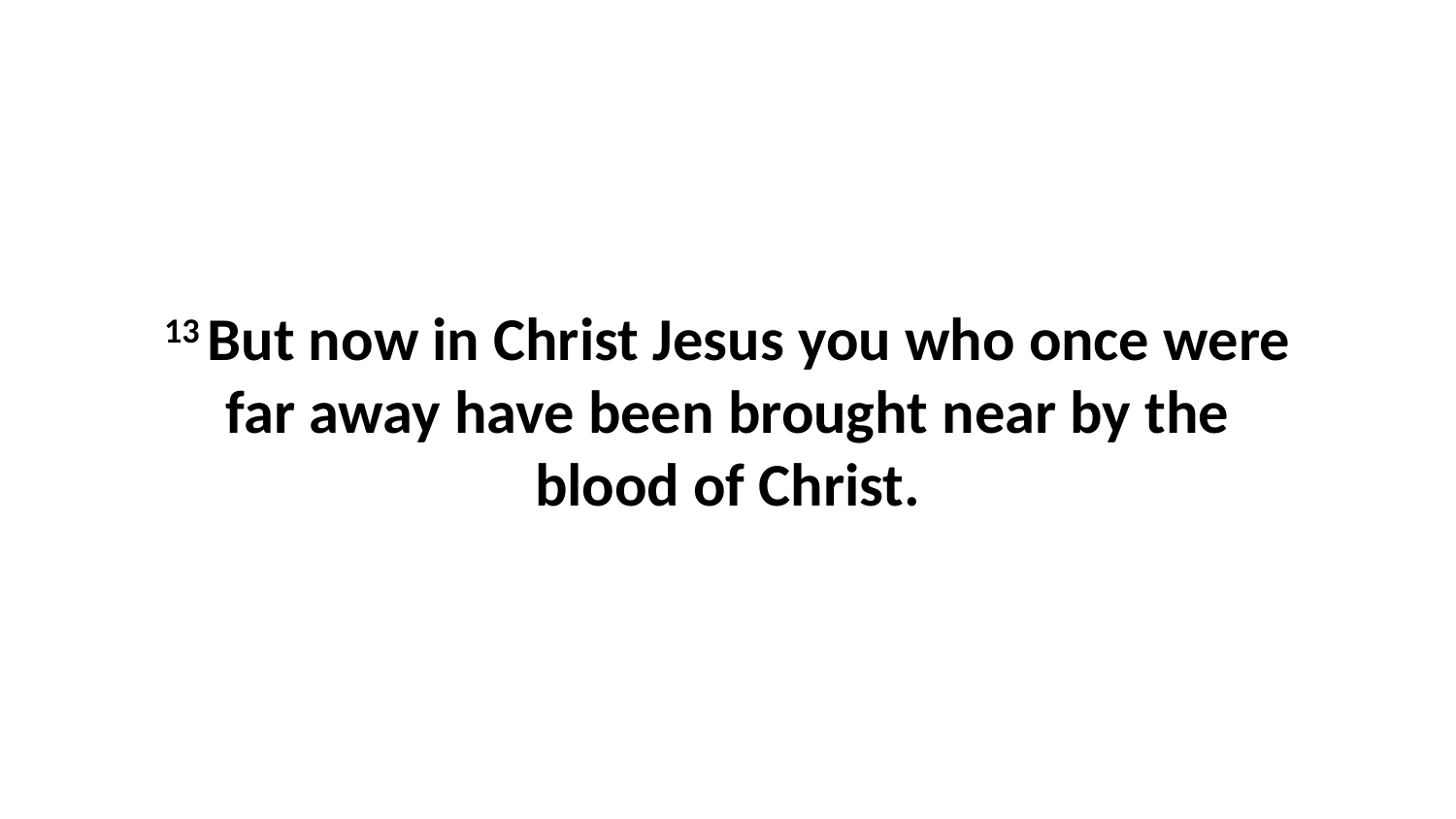

13 But now in Christ Jesus you who once were far away have been brought near by the blood of Christ.